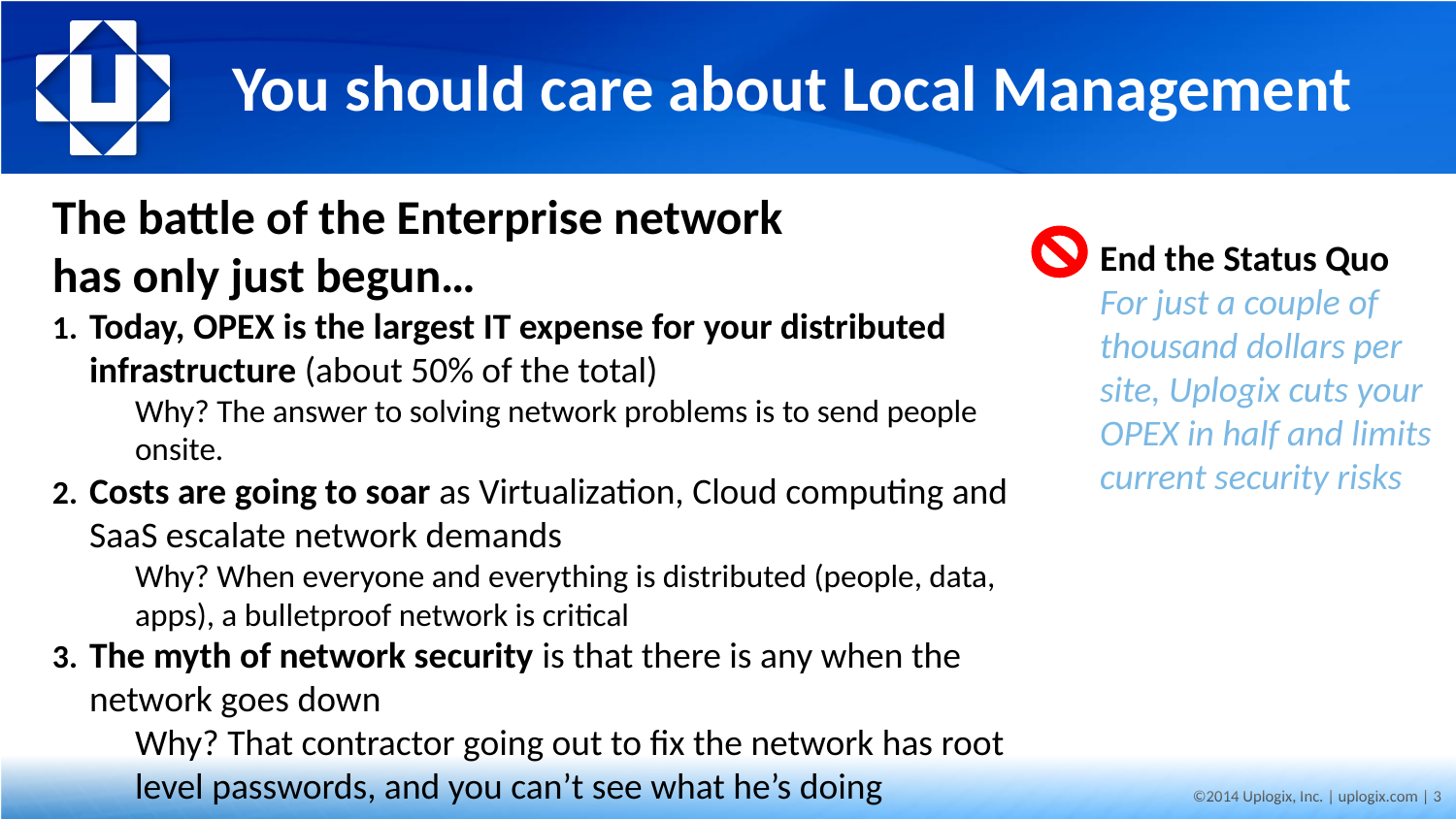

# You should care about Local Management
The battle of the Enterprise network
has only just begun…
Today, OPEX is the largest IT expense for your distributed infrastructure (about 50% of the total)
Why? The answer to solving network problems is to send people onsite.
Costs are going to soar as Virtualization, Cloud computing and SaaS escalate network demands
Why? When everyone and everything is distributed (people, data, apps), a bulletproof network is critical
The myth of network security is that there is any when the network goes down
Why? That contractor going out to fix the network has root level passwords, and you can’t see what he’s doing

End the Status Quo
For just a couple of thousand dollars per site, Uplogix cuts your OPEX in half and limits current security risks